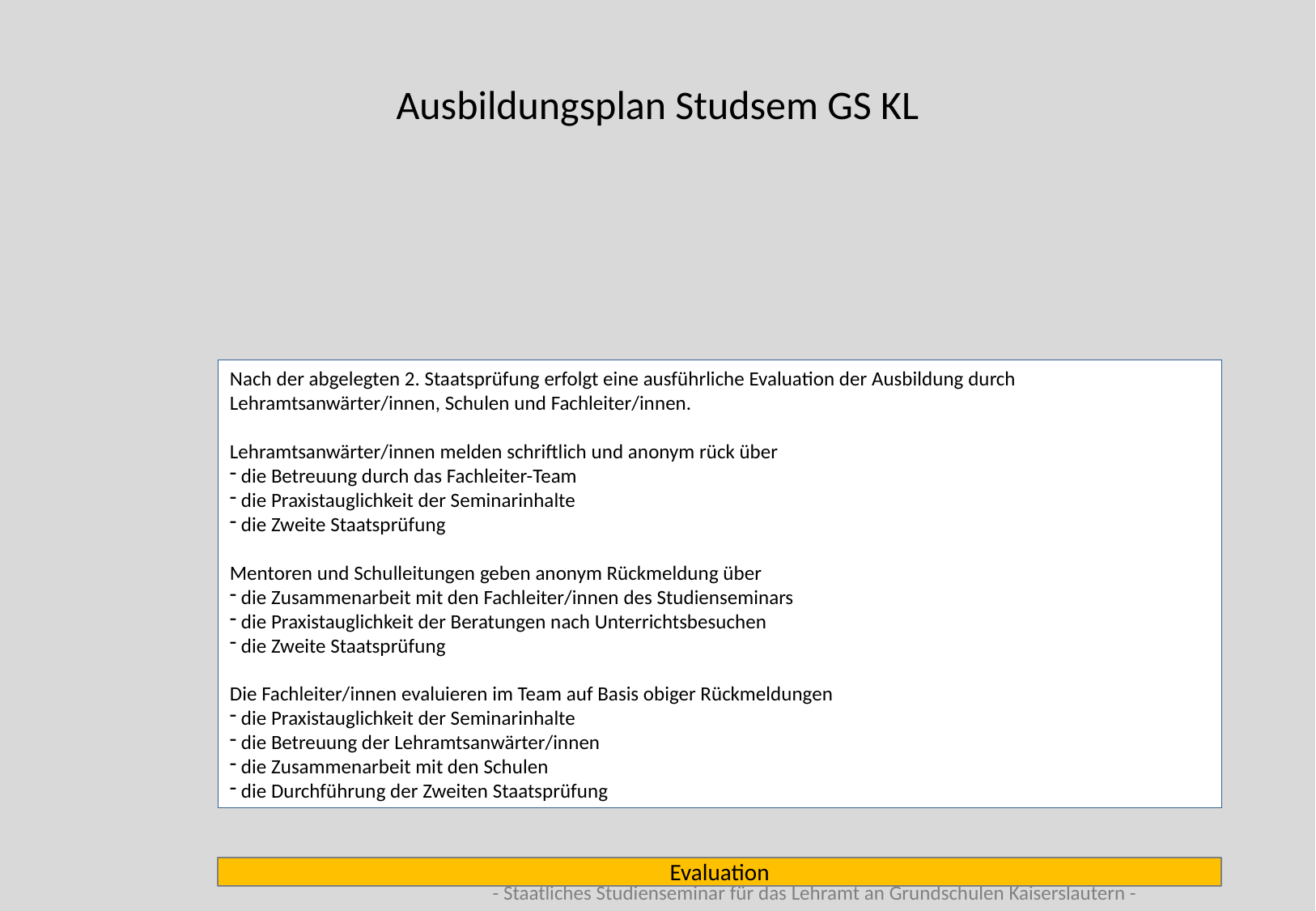

Ausbildungsplan Studsem GS KL
Nach der abgelegten 2. Staatsprüfung erfolgt eine ausführliche Evaluation der Ausbildung durch Lehramtsanwärter/innen, Schulen und Fachleiter/innen.

Lehramtsanwärter/innen melden schriftlich und anonym rück über
 die Betreuung durch das Fachleiter-Team
 die Praxistauglichkeit der Seminarinhalte
 die Zweite Staatsprüfung

Mentoren und Schulleitungen geben anonym Rückmeldung über
 die Zusammenarbeit mit den Fachleiter/innen des Studienseminars
 die Praxistauglichkeit der Beratungen nach Unterrichtsbesuchen
 die Zweite Staatsprüfung

Die Fachleiter/innen evaluieren im Team auf Basis obiger Rückmeldungen
 die Praxistauglichkeit der Seminarinhalte
 die Betreuung der Lehramtsanwärter/innen
 die Zusammenarbeit mit den Schulen
 die Durchführung der Zweiten Staatsprüfung
Evaluation
- Staatliches Studienseminar für das Lehramt an Grundschulen Kaiserslautern -